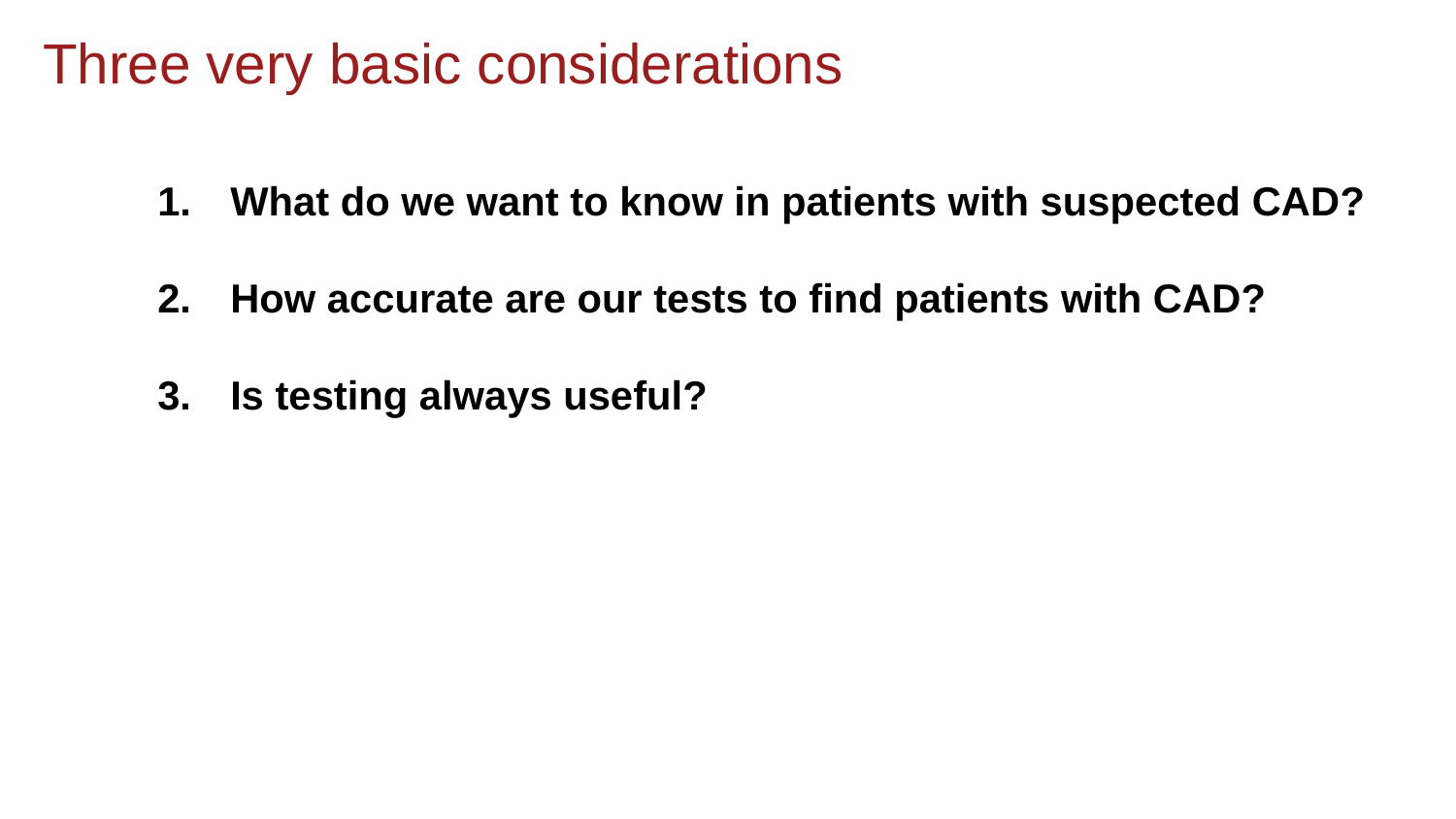

Three very basic considerations
What do we want to know in patients with suspected CAD?

How accurate are our tests to find patients with CAD?

Is testing always useful?